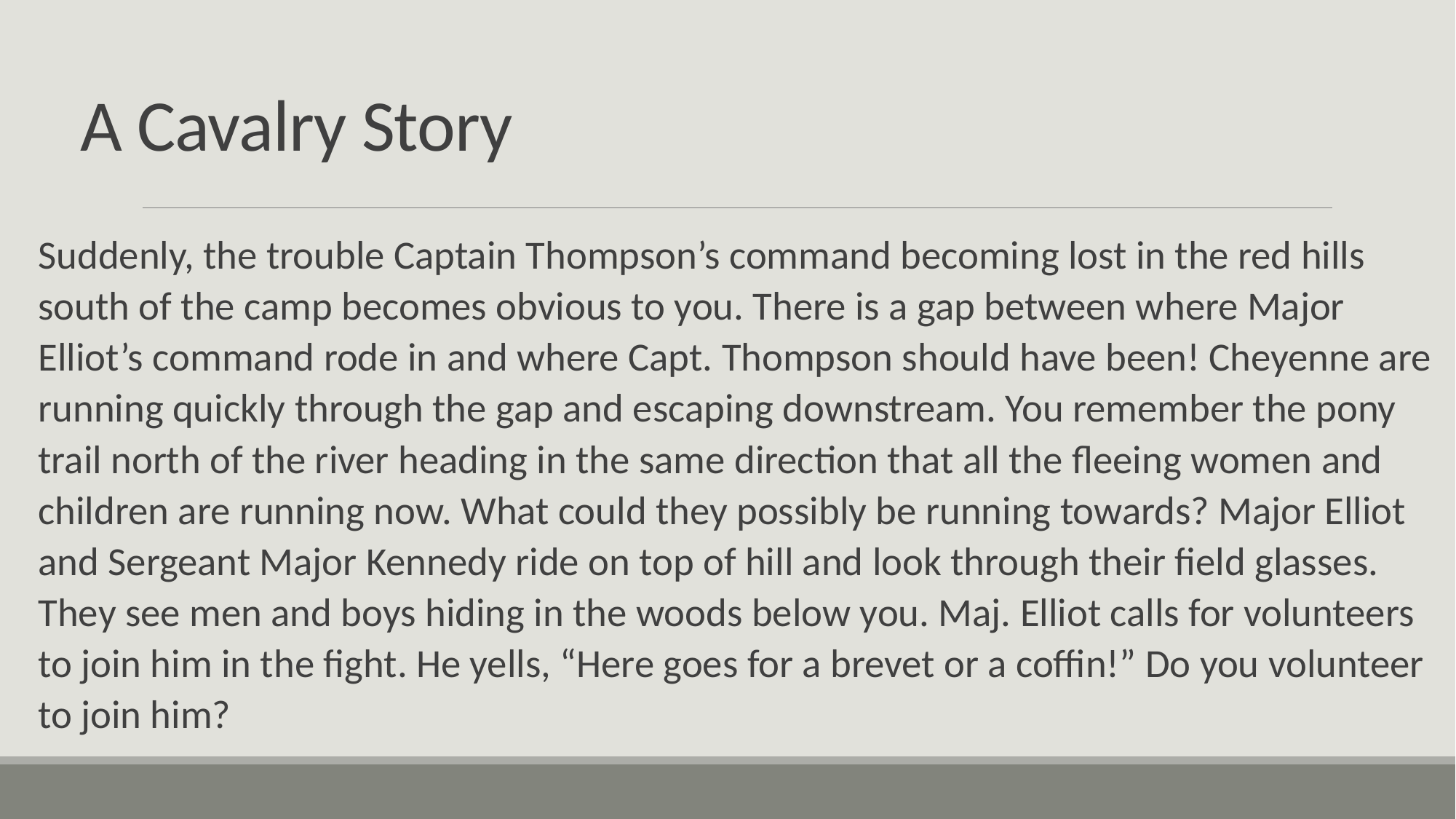

# A Cavalry Story
Suddenly, the trouble Captain Thompson’s command becoming lost in the red hills south of the camp becomes obvious to you. There is a gap between where Major Elliot’s command rode in and where Capt. Thompson should have been! Cheyenne are running quickly through the gap and escaping downstream. You remember the pony trail north of the river heading in the same direction that all the fleeing women and children are running now. What could they possibly be running towards? Major Elliot and Sergeant Major Kennedy ride on top of hill and look through their field glasses. They see men and boys hiding in the woods below you. Maj. Elliot calls for volunteers to join him in the fight. He yells, “Here goes for a brevet or a coffin!” Do you volunteer to join him?